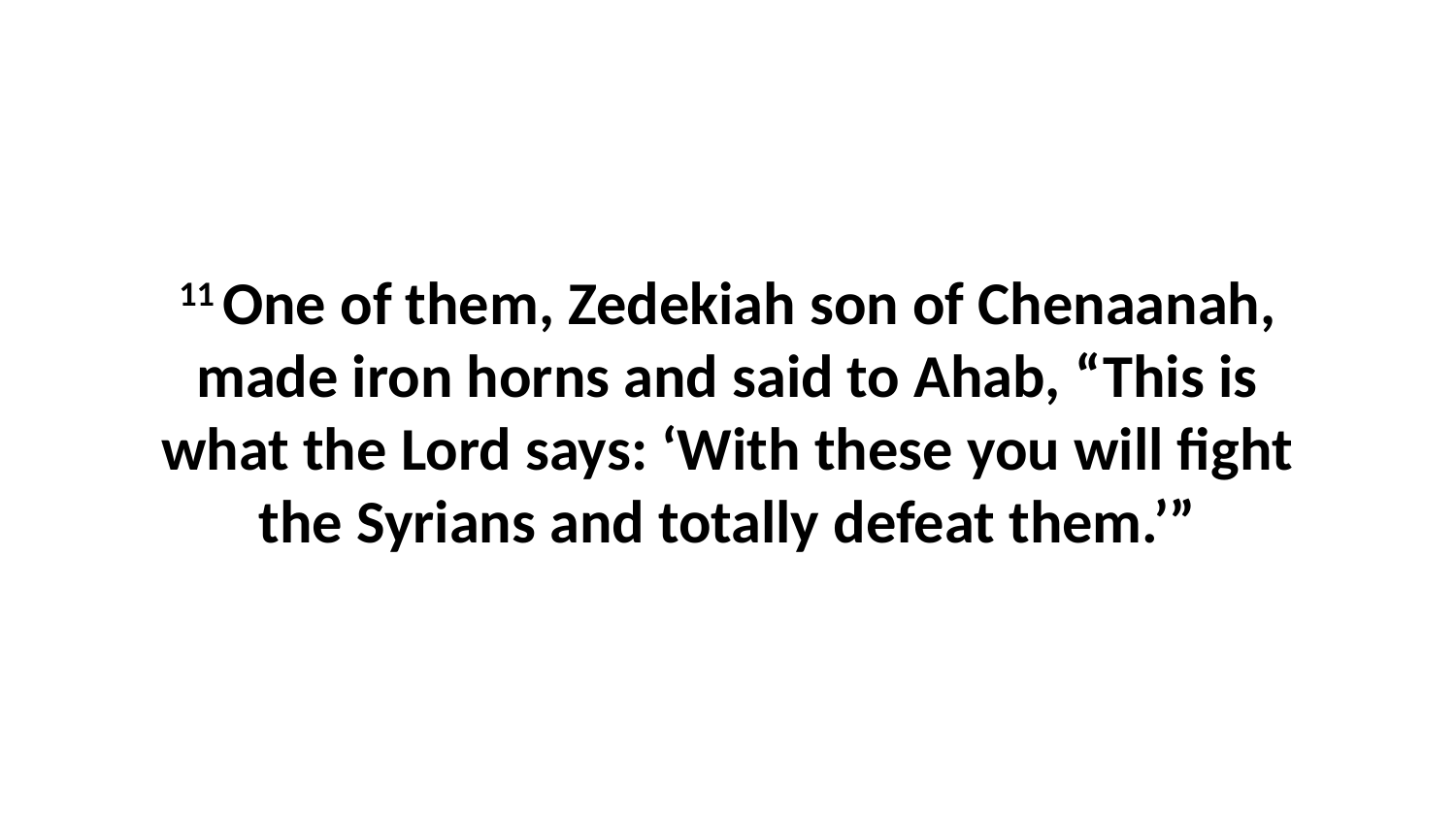

11 One of them, Zedekiah son of Chenaanah, made iron horns and said to Ahab, “This is what the Lord says: ‘With these you will fight the Syrians and totally defeat them.’”